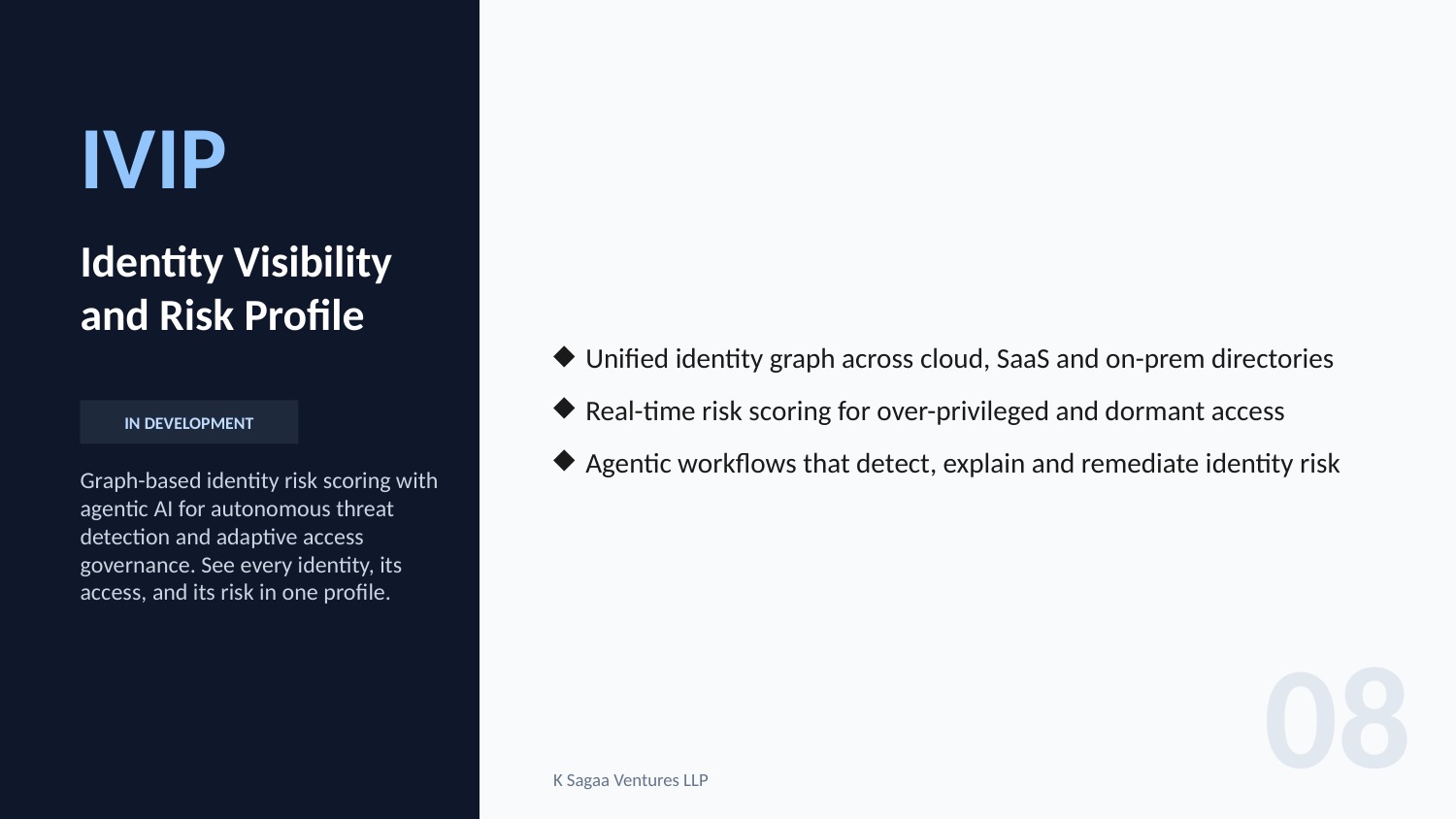

IVIP
Unified identity graph across cloud, SaaS and on-prem directories
Real-time risk scoring for over-privileged and dormant access
Agentic workflows that detect, explain and remediate identity risk
Identity Visibility and Risk Profile
IN DEVELOPMENT
Graph-based identity risk scoring with agentic AI for autonomous threat detection and adaptive access governance. See every identity, its access, and its risk in one profile.
08
K Sagaa Ventures LLP